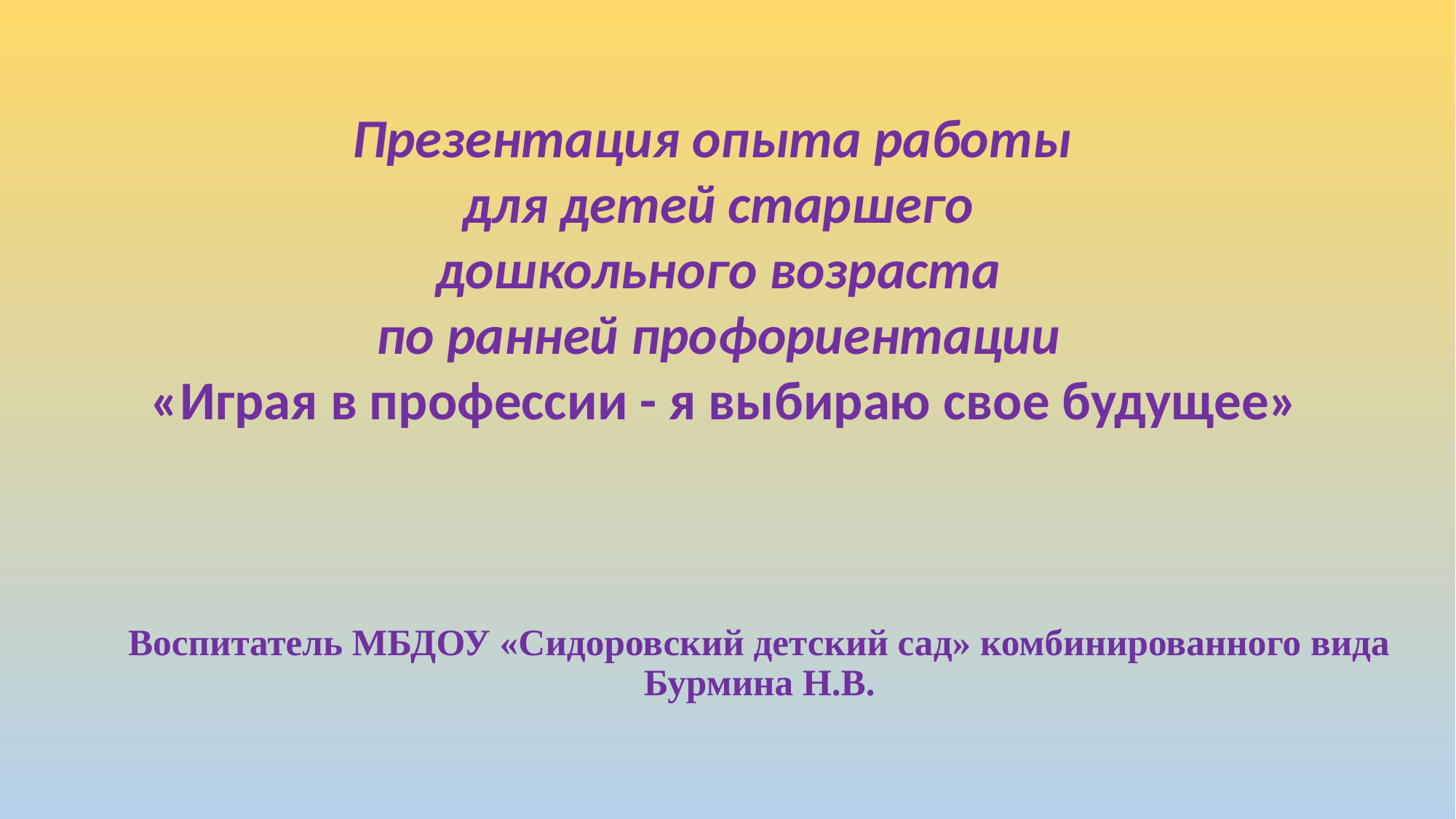

Презентация опыта работы
для детей старшего
дошкольного возраста
по ранней профориентации
«Играя в профессии - я выбираю свое будущее»

# Воспитатель МБДОУ «Сидоровский детский сад» комбинированного вида Бурмина Н.В.